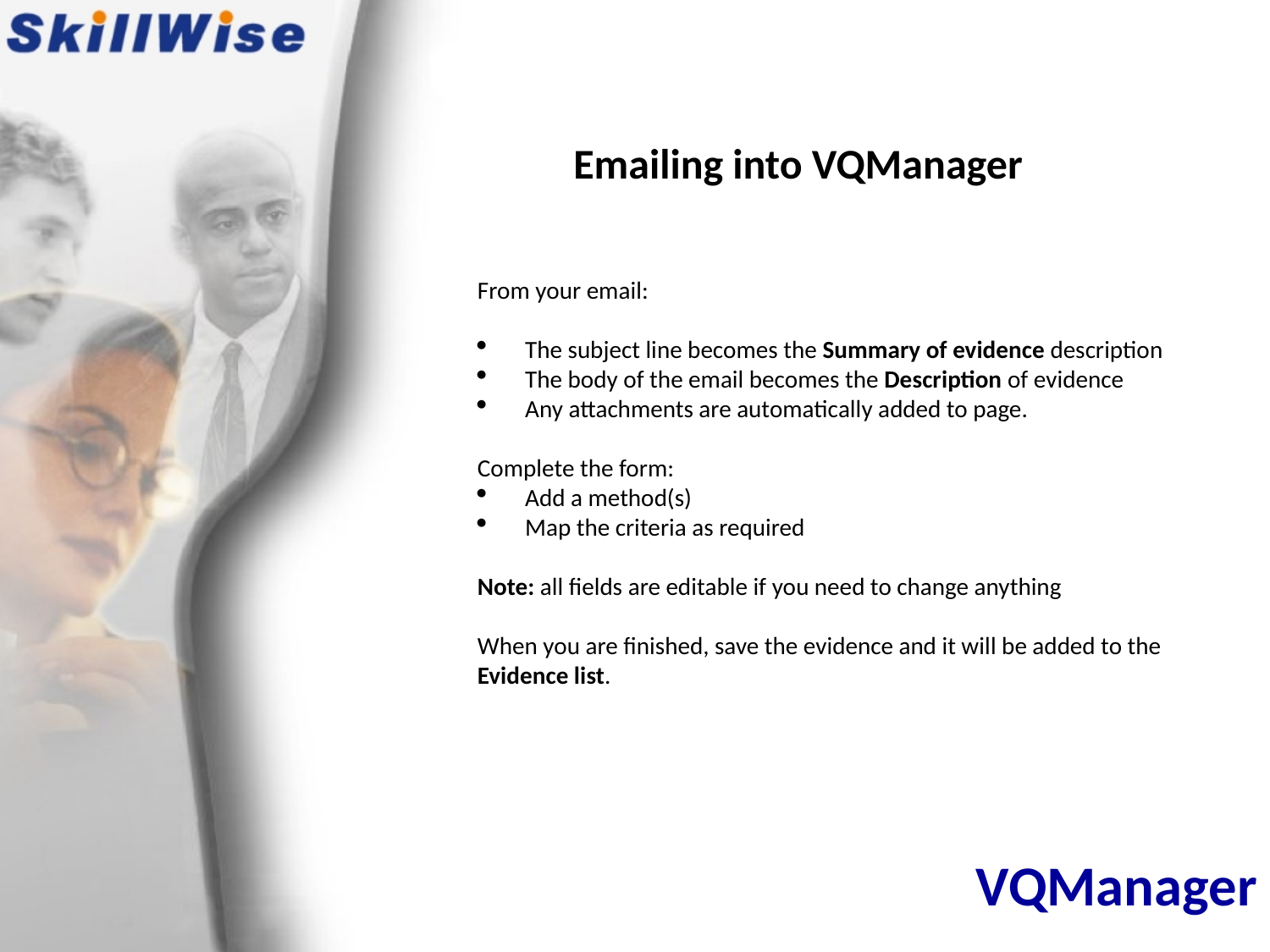

Emailing into VQManager

From your email:

The subject line becomes the Summary of evidence description
The body of the email becomes the Description of evidence
Any attachments are automatically added to page.

Complete the form:
Add a method(s)
Map the criteria as required

Note: all fields are editable if you need to change anything

When you are finished, save the evidence and it will be added to the Evidence list.
# VQManager